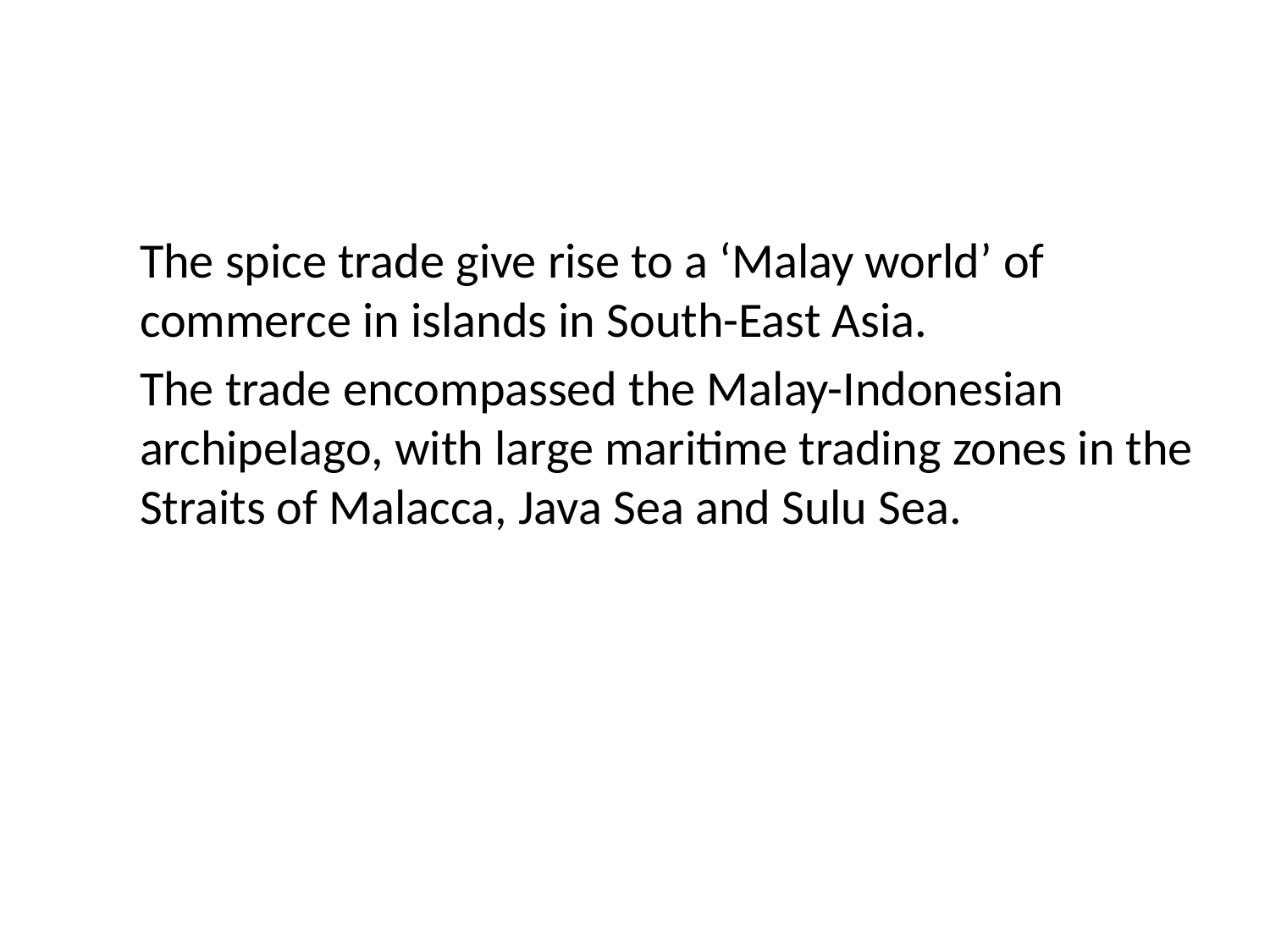

#
The spice trade give rise to a ‘Malay world’ of commerce in islands in South-East Asia.
The trade encompassed the Malay-Indonesian archipelago, with large maritime trading zones in the Straits of Malacca, Java Sea and Sulu Sea.